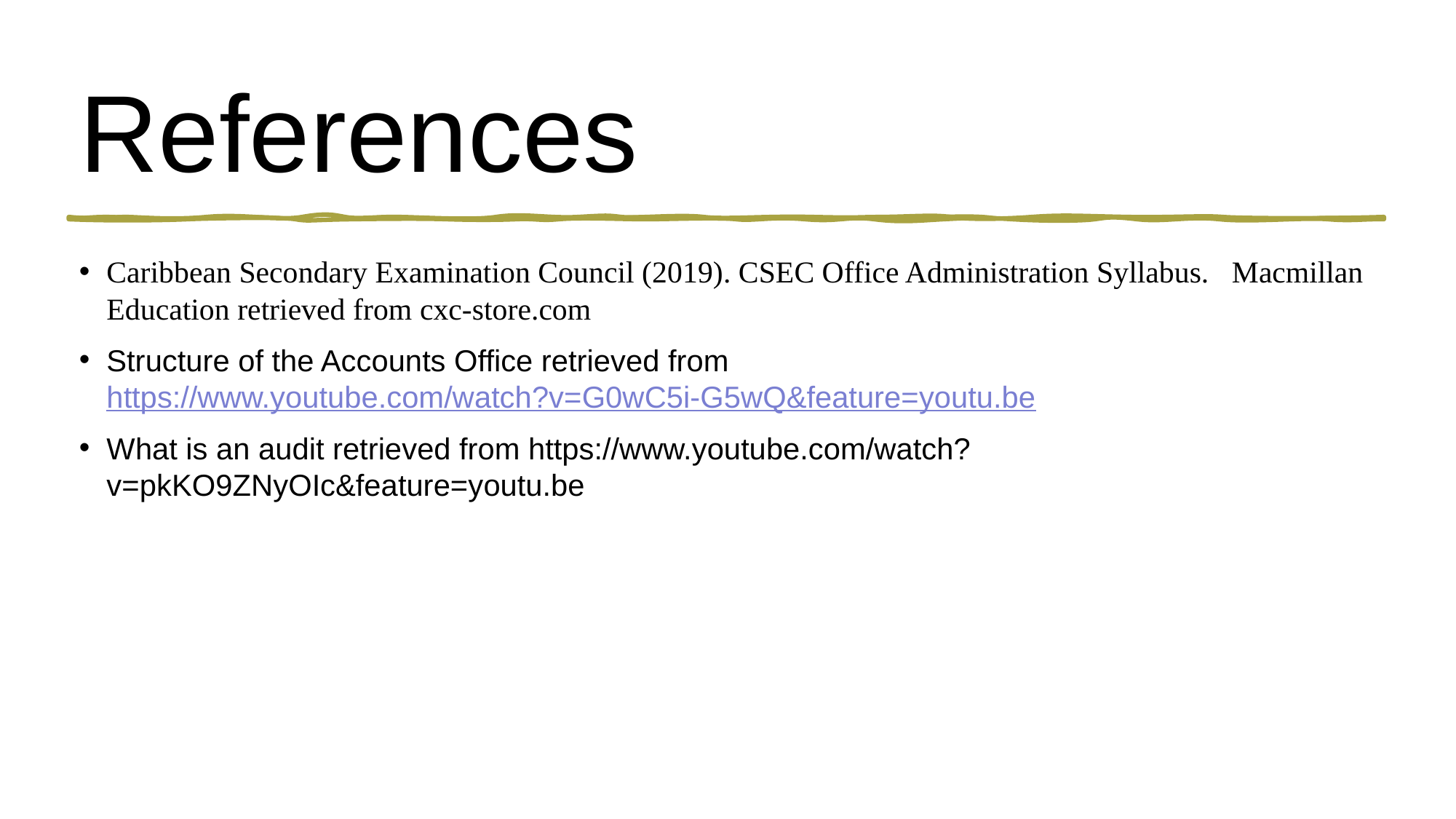

# References

Caribbean Secondary Examination Council (2019). CSEC Office Administration Syllabus.   Macmillan Education retrieved from cxc-store.com
Structure of the Accounts Office retrieved from https://www.youtube.com/watch?v=G0wC5i-G5wQ&feature=youtu.be
What is an audit retrieved from https://www.youtube.com/watch?v=pkKO9ZNyOIc&feature=youtu.be